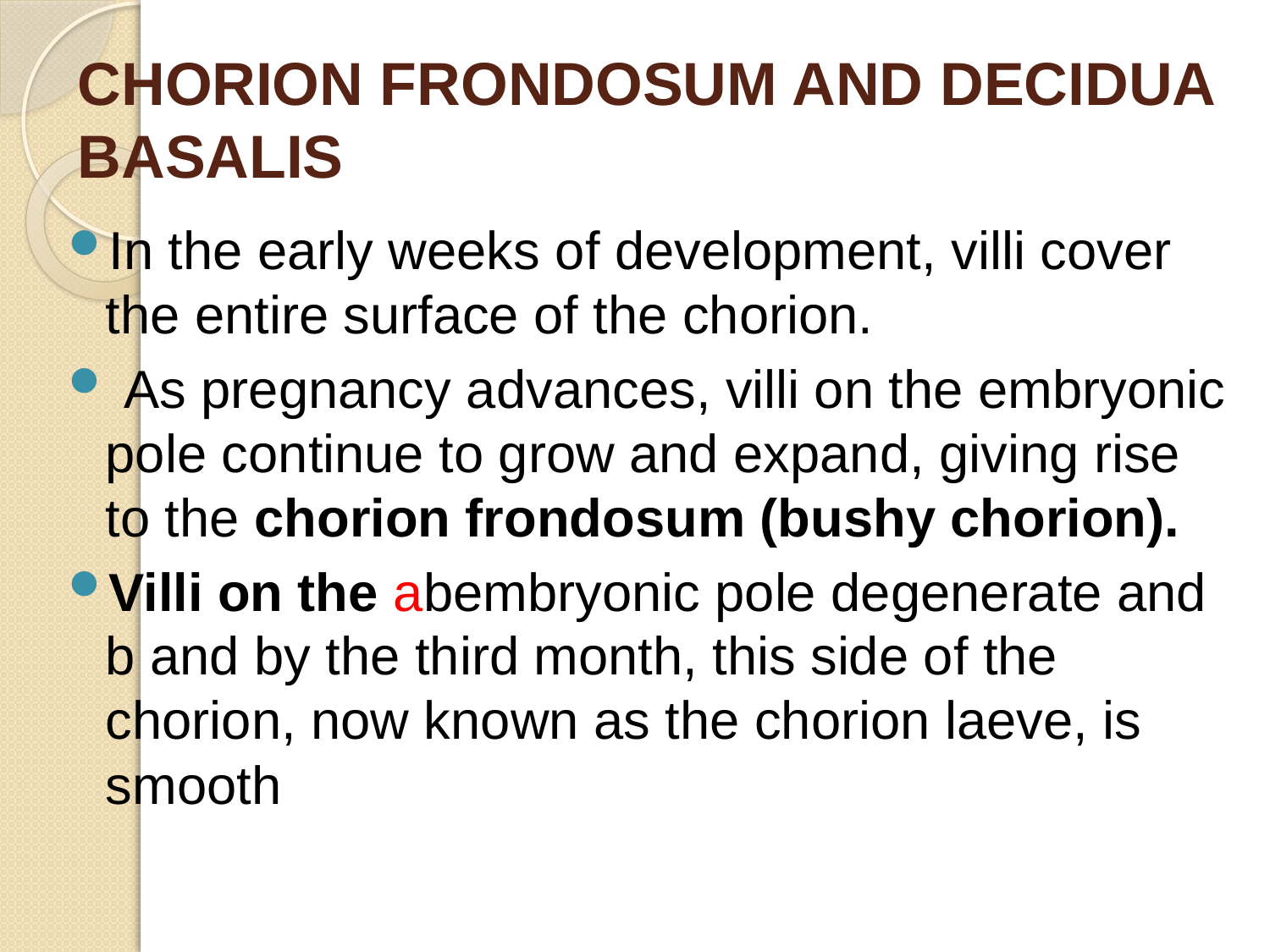

# CHORION FRONDOSUM AND DECIDUA BASALIS
In the early weeks of development, villi cover the entire surface of the chorion.
 As pregnancy advances, villi on the embryonic pole continue to grow and expand, giving rise to the chorion frondosum (bushy chorion).
Villi on the abembryonic pole degenerate and b and by the third month, this side of the chorion, now known as the chorion laeve, is smooth